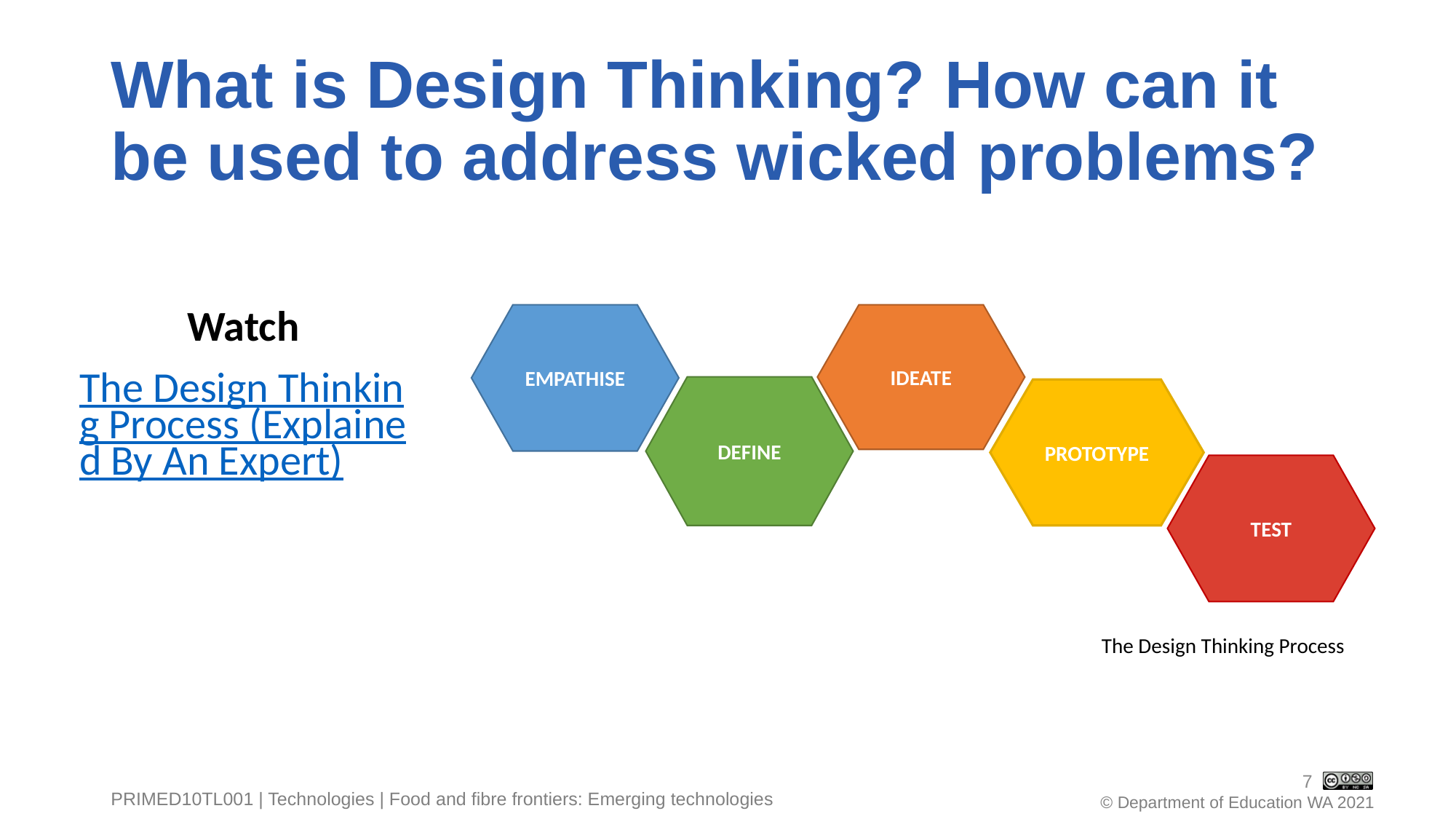

# What is Design Thinking? How can it be used to address wicked problems?
Watch
The Design Thinking Process (Explained By An Expert)

EMPATHISE
IDEATE
DEFINE
PROTOTYPE
TEST
The Design Thinking Process
7
PRIMED10TL001 | Technologies | Food and fibre frontiers: Emerging technologies